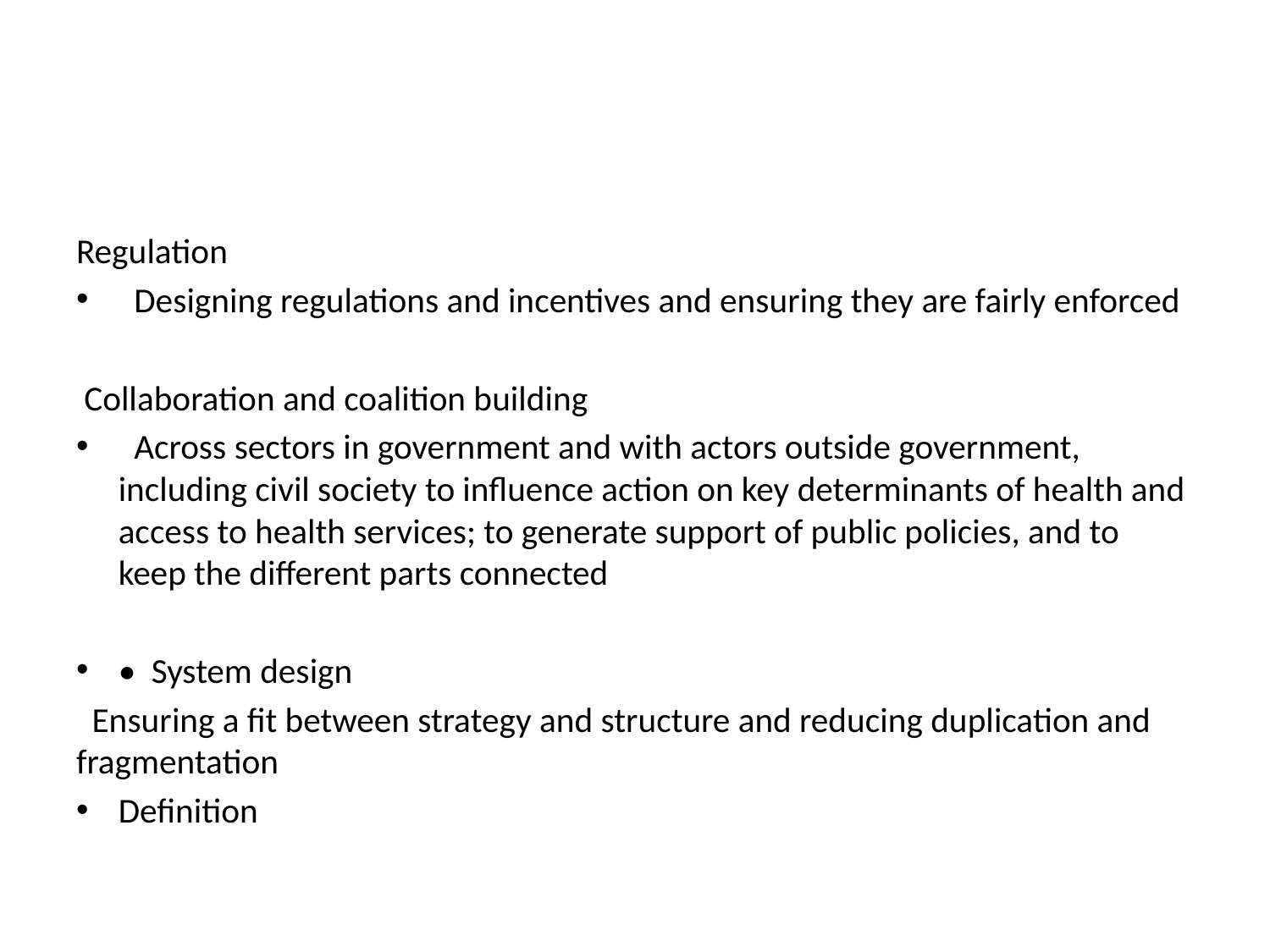

#
Regulation
  Designing regulations and incentives and ensuring they are fairly enforced

 Collaboration and coalition building
  Across sectors in government and with actors outside government, including civil society to influence action on key determinants of health and access to health services; to generate support of public policies, and to keep the different parts connected

•  System design
  Ensuring a fit between strategy and structure and reducing duplication and fragmentation
Definition